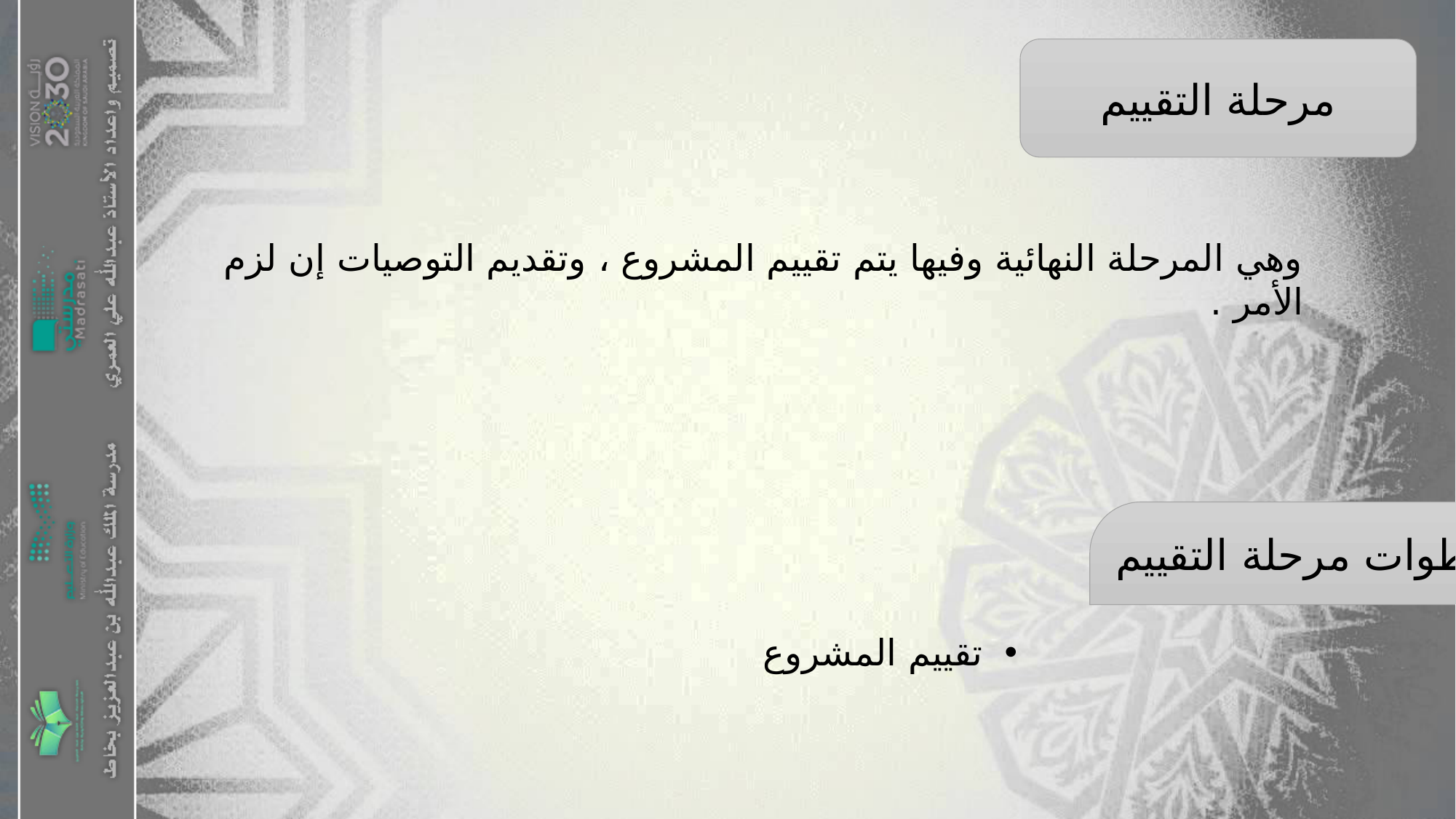

مرحلة التقييم
وهي المرحلة النهائية وفيها يتم تقييم المشروع ، وتقديم التوصيات إن لزم الأمر .
خطوات مرحلة التقييم
تقييم المشروع